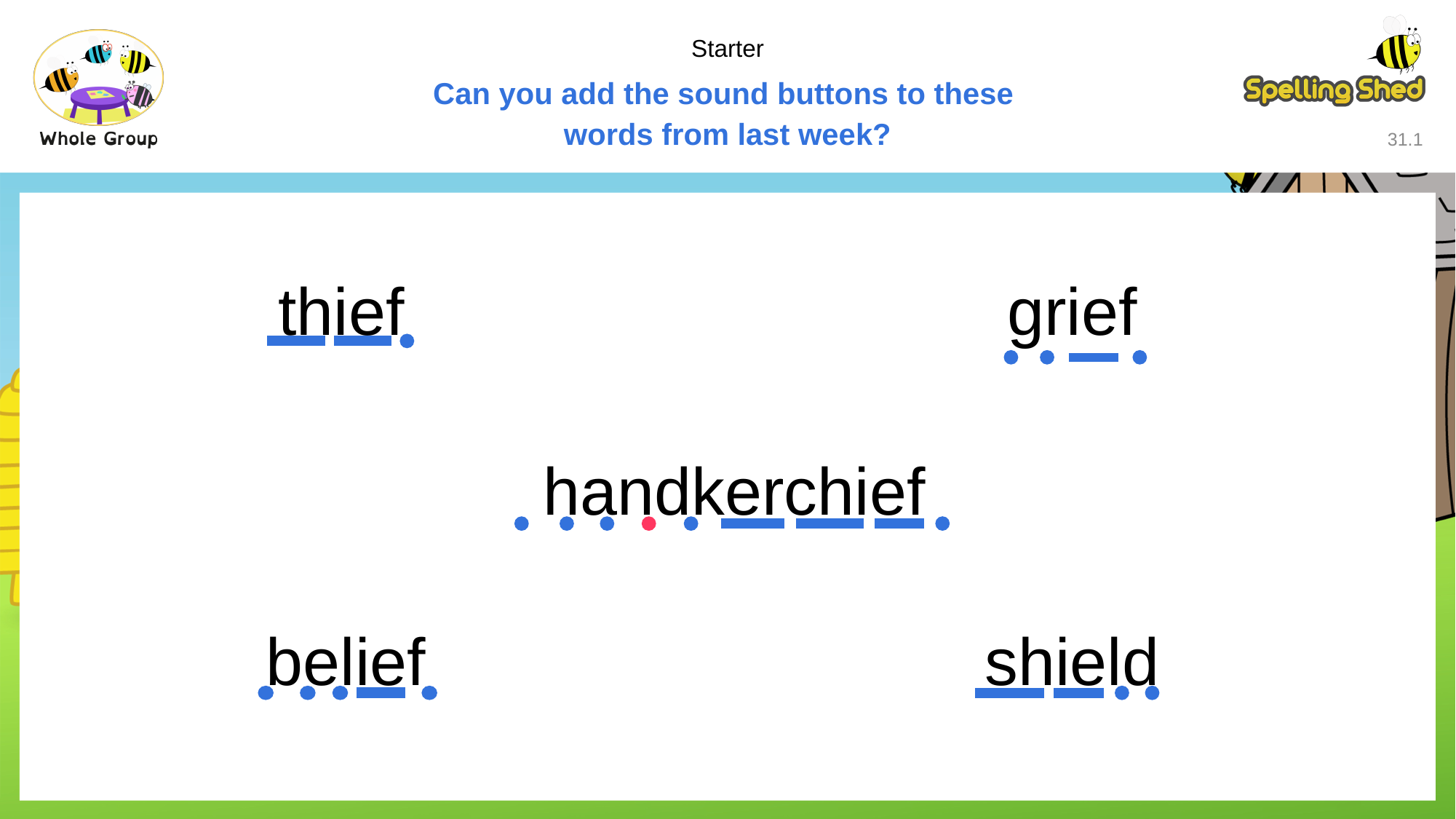

Starter
Can you add the sound buttons to these
words from last week?
31.1
thief
grief

handkerchief

belief
shield